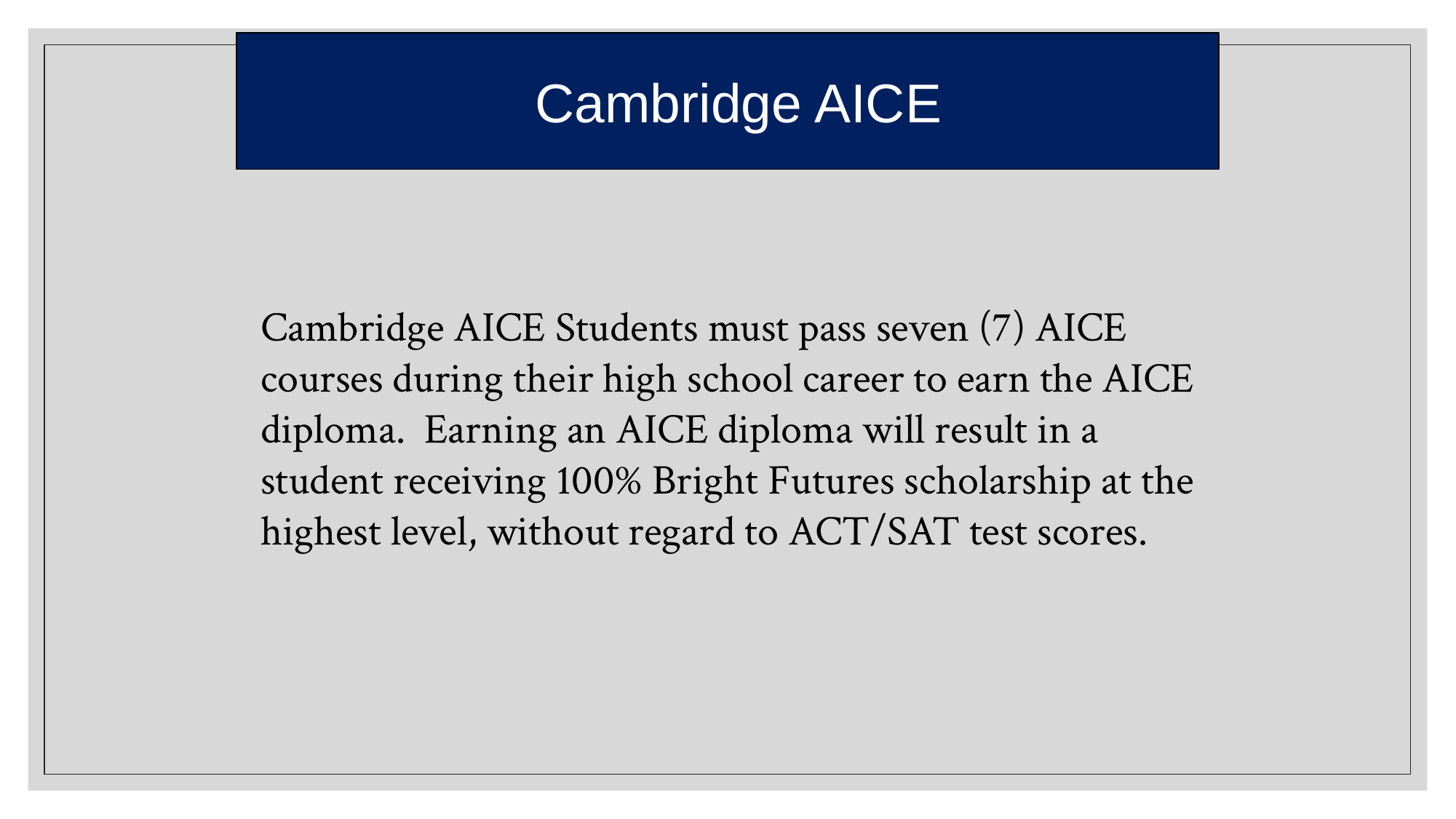

Cambridge AICE
Cambridge AICE Students must pass seven (7) AICE courses during their high school career to earn the AICE diploma.  Earning an AICE diploma will result in a student receiving 100% Bright Futures scholarship at the highest level, without regard to ACT/SAT test scores.